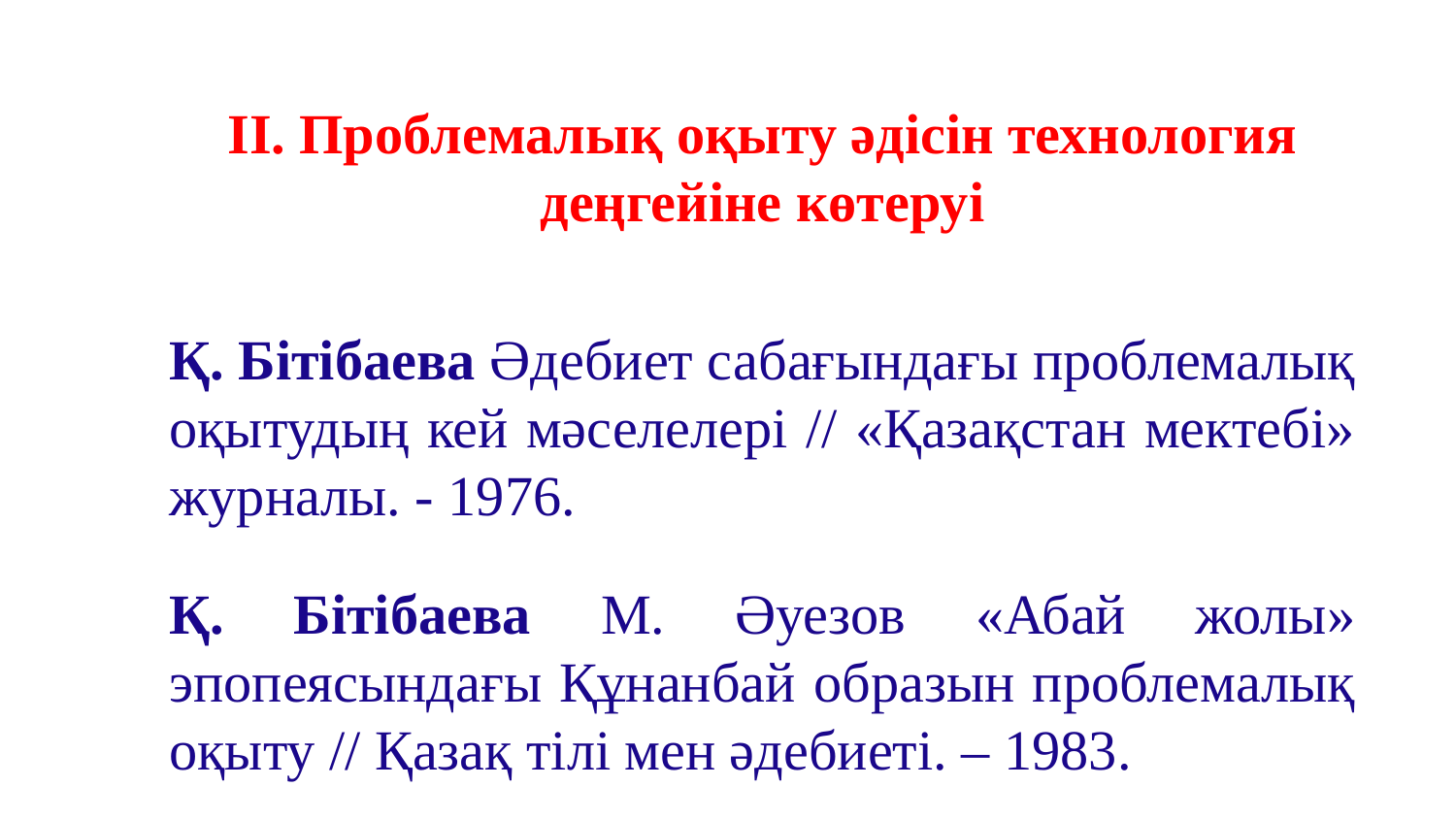

ІІ. Проблемалық оқыту әдісін технология деңгейіне көтеруі

Қ. Бітібаева Әдебиет сабағындағы проблемалық оқытудың кей мәселелері // «Қазақстан мектебі» журналы. - 1976.

Қ. Бітібаева М. Әуезов «Абай жолы» эпопеясындағы Құнанбай образын проблемалық оқыту // Қазақ тілі мен әдебиеті. – 1983.